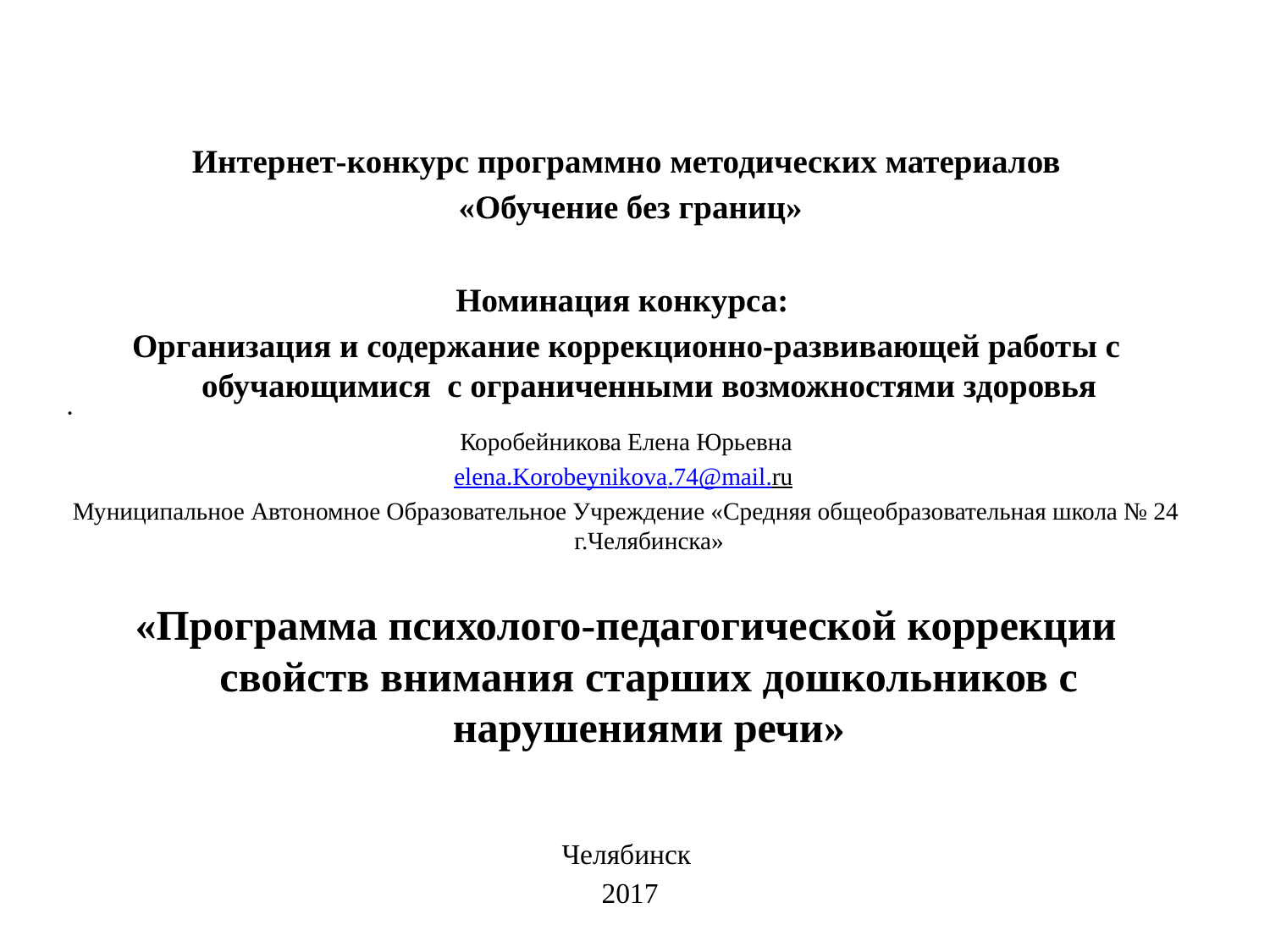

Интернет-конкурс программно методических материалов
 «Обучение без границ»

Номинация конкурса:
Организация и содержание коррекционно-развивающей работы с обучающимися  с ограниченными возможностями здоровья

Коробейникова Елена Юрьевна
elena.Korobeynikova.74@mail.ru
Муниципальное Автономное Образовательное Учреждение «Средняя общеобразовательная школа № 24 г.Челябинска»

«Программа психолого-педагогической коррекции свойств внимания старших дошкольников с нарушениями речи»

Челябинск
 2017